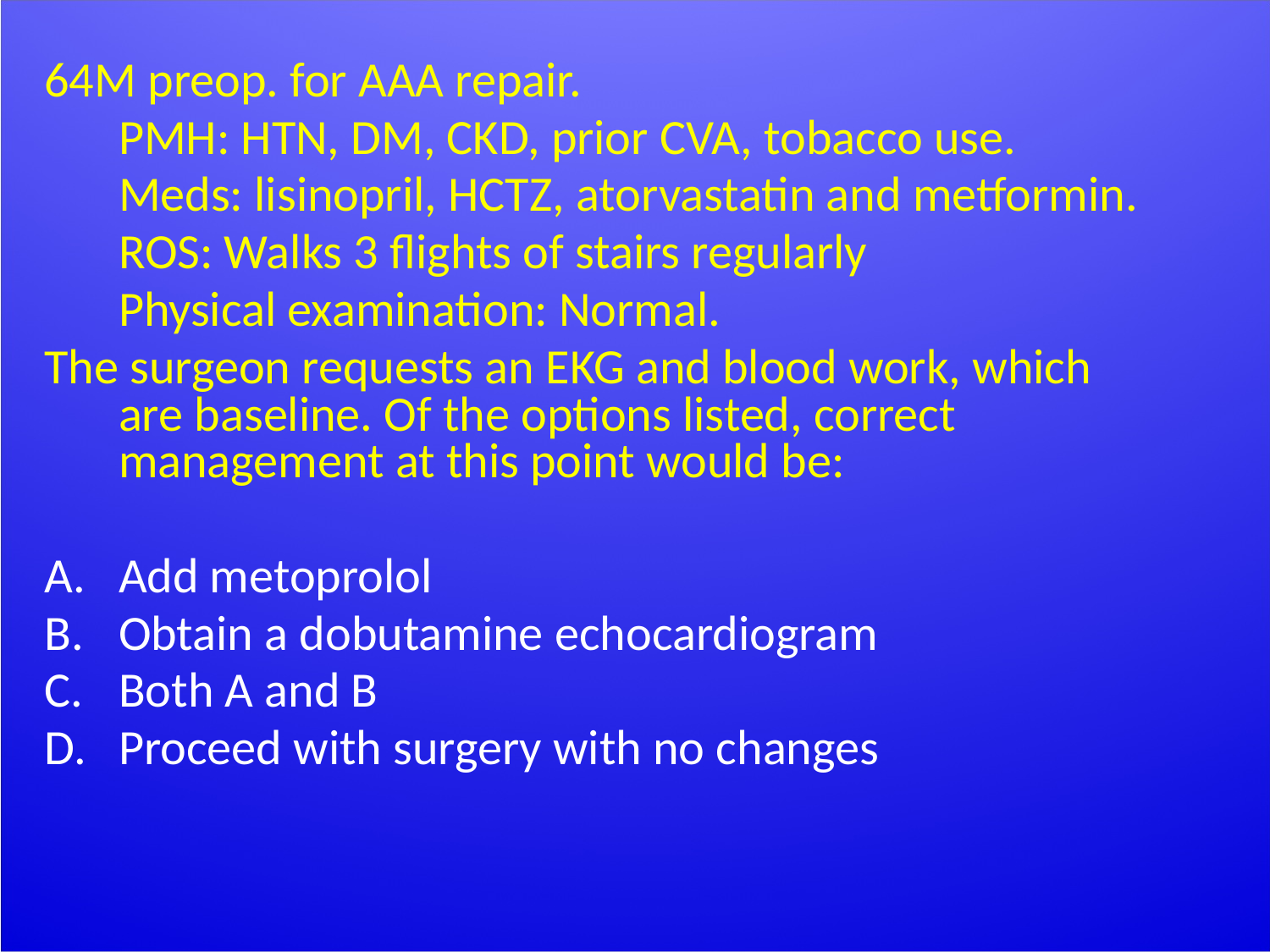

64M preop. for AAA repair.
	PMH: HTN, DM, CKD, prior CVA, tobacco use.
	Meds: lisinopril, HCTZ, atorvastatin and metformin.
	ROS: Walks 3 flights of stairs regularly
	Physical examination: Normal.
The surgeon requests an EKG and blood work, which are baseline. Of the options listed, correct management at this point would be:

Add metoprolol
Obtain a dobutamine echocardiogram
Both A and B
Proceed with surgery with no changes